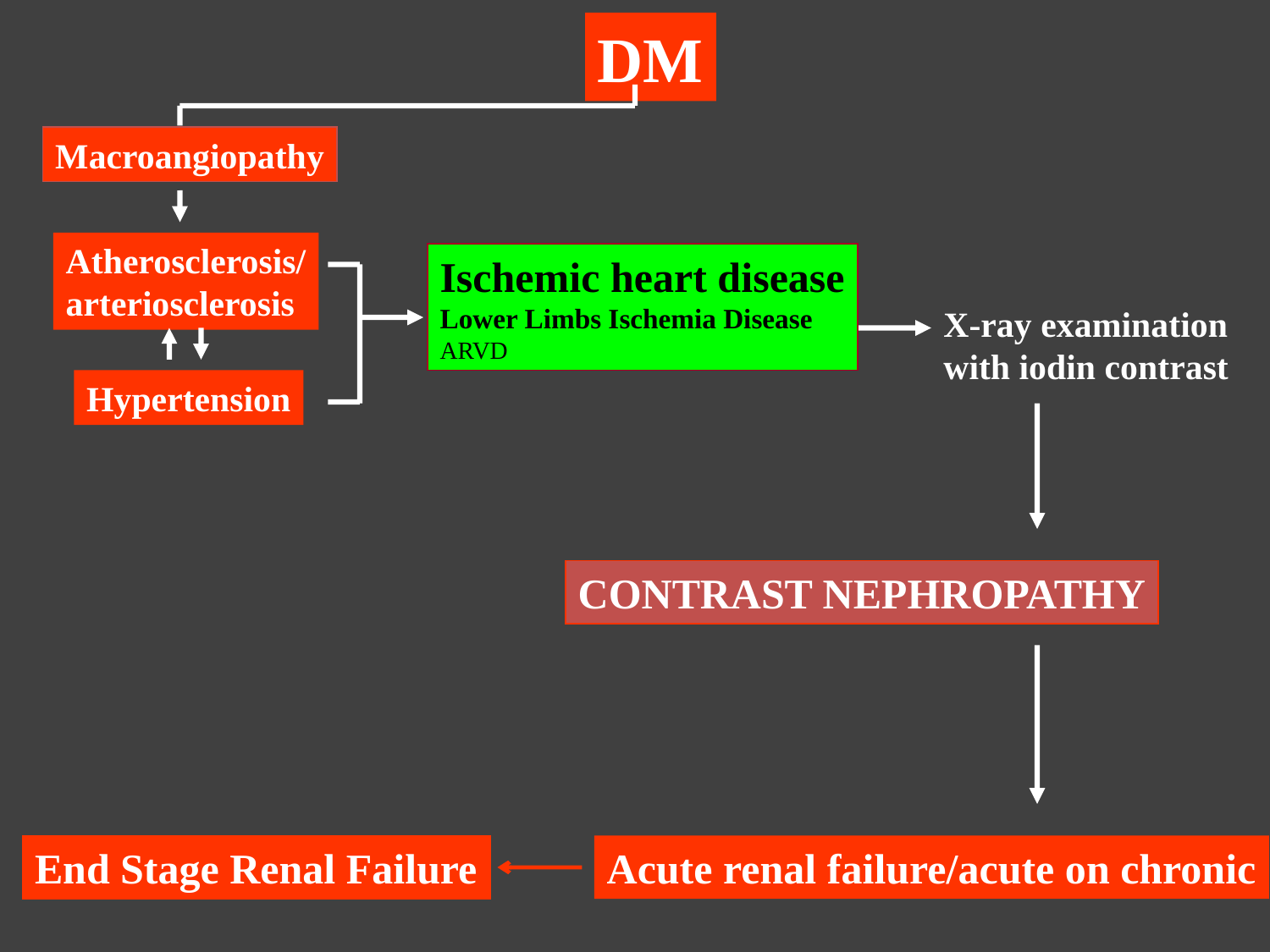

DM

Macroangiopathy

Atherosclerosis/
arteriosclerosis
Ischemic heart disease
Lower Limbs Ischemia Disease
ARVD

X-ray examination with iodin contrast

Hypertension

CONTRAST NEPHROPATHY

End Stage Renal Failure
Acute renal failure/acute on chronic